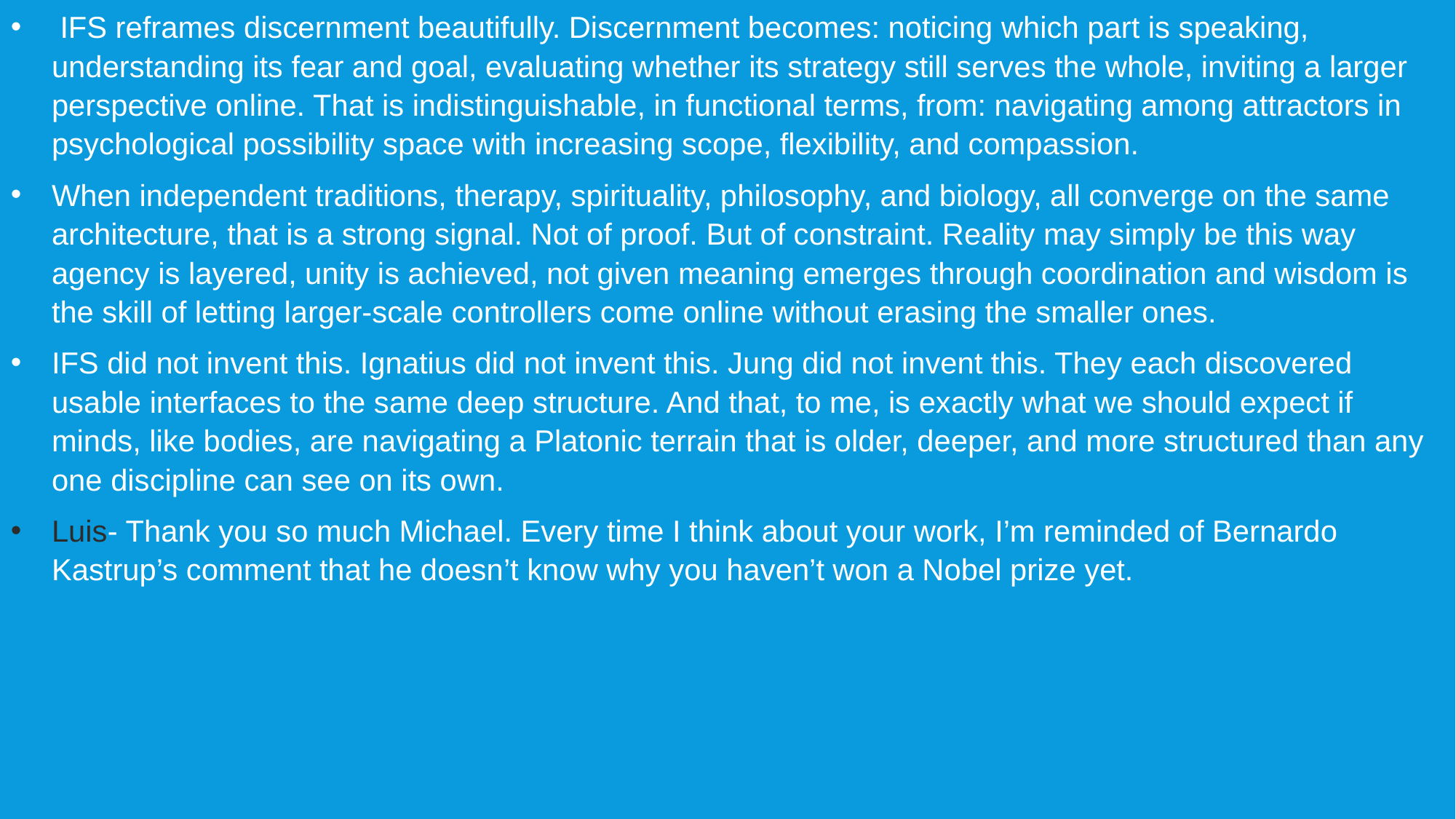

IFS reframes discernment beautifully. Discernment becomes: noticing which part is speaking, understanding its fear and goal, evaluating whether its strategy still serves the whole, inviting a larger perspective online. That is indistinguishable, in functional terms, from: navigating among attractors in psychological possibility space with increasing scope, flexibility, and compassion.
When independent traditions, therapy, spirituality, philosophy, and biology, all converge on the same architecture, that is a strong signal. Not of proof. But of constraint. Reality may simply be this way agency is layered, unity is achieved, not given meaning emerges through coordination and wisdom is the skill of letting larger-scale controllers come online without erasing the smaller ones.
IFS did not invent this. Ignatius did not invent this. Jung did not invent this. They each discovered usable interfaces to the same deep structure. And that, to me, is exactly what we should expect if minds, like bodies, are navigating a Platonic terrain that is older, deeper, and more structured than any one discipline can see on its own.
Luis- Thank you so much Michael. Every time I think about your work, I’m reminded of Bernardo Kastrup’s comment that he doesn’t know why you haven’t won a Nobel prize yet.